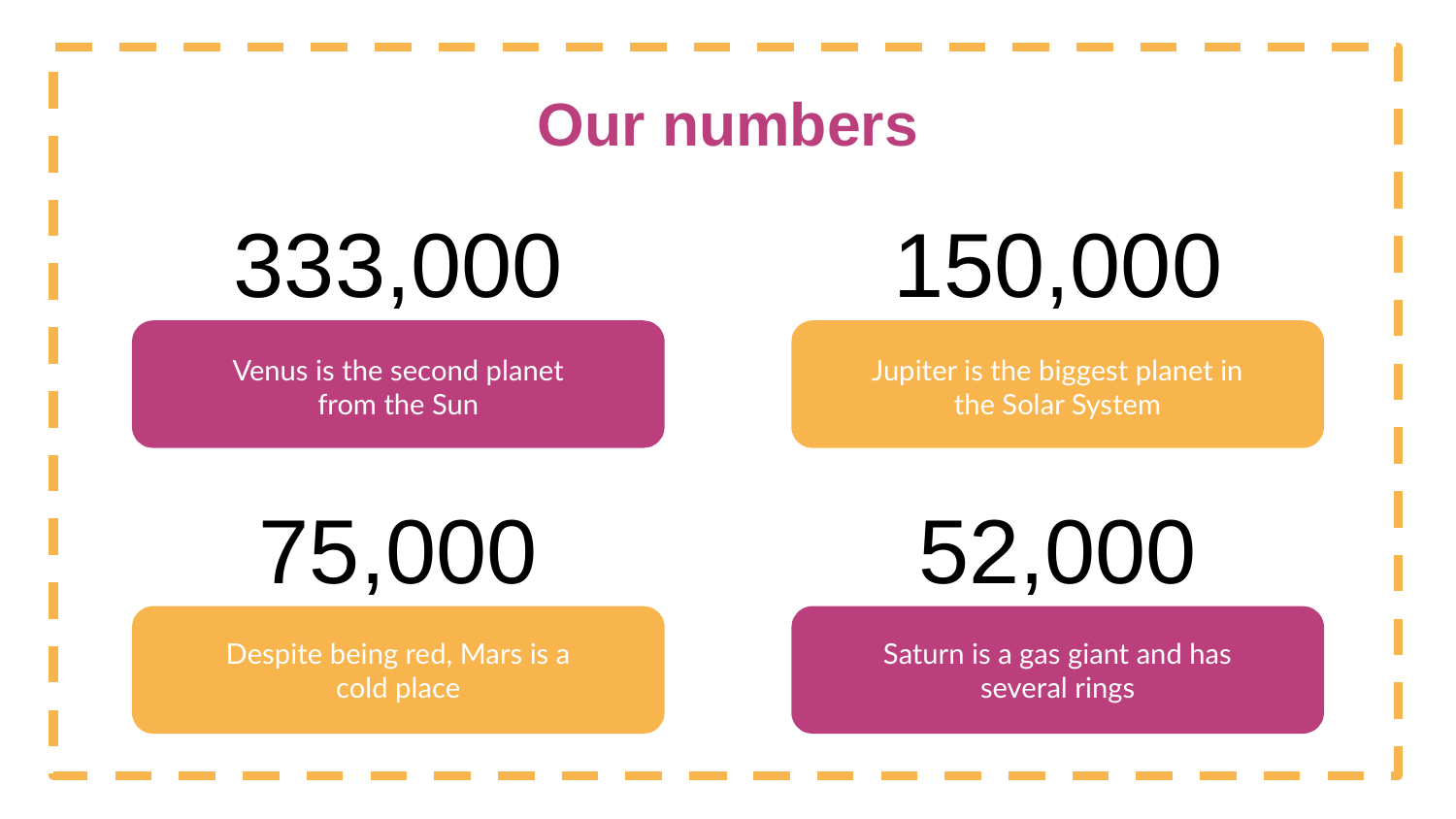

# Our numbers
333,000
150,000

Venus is the second planet from the Sun
Jupiter is the biggest planet in the Solar System
75,000
52,000

Despite being red, Mars is a cold place
Saturn is a gas giant and has several rings